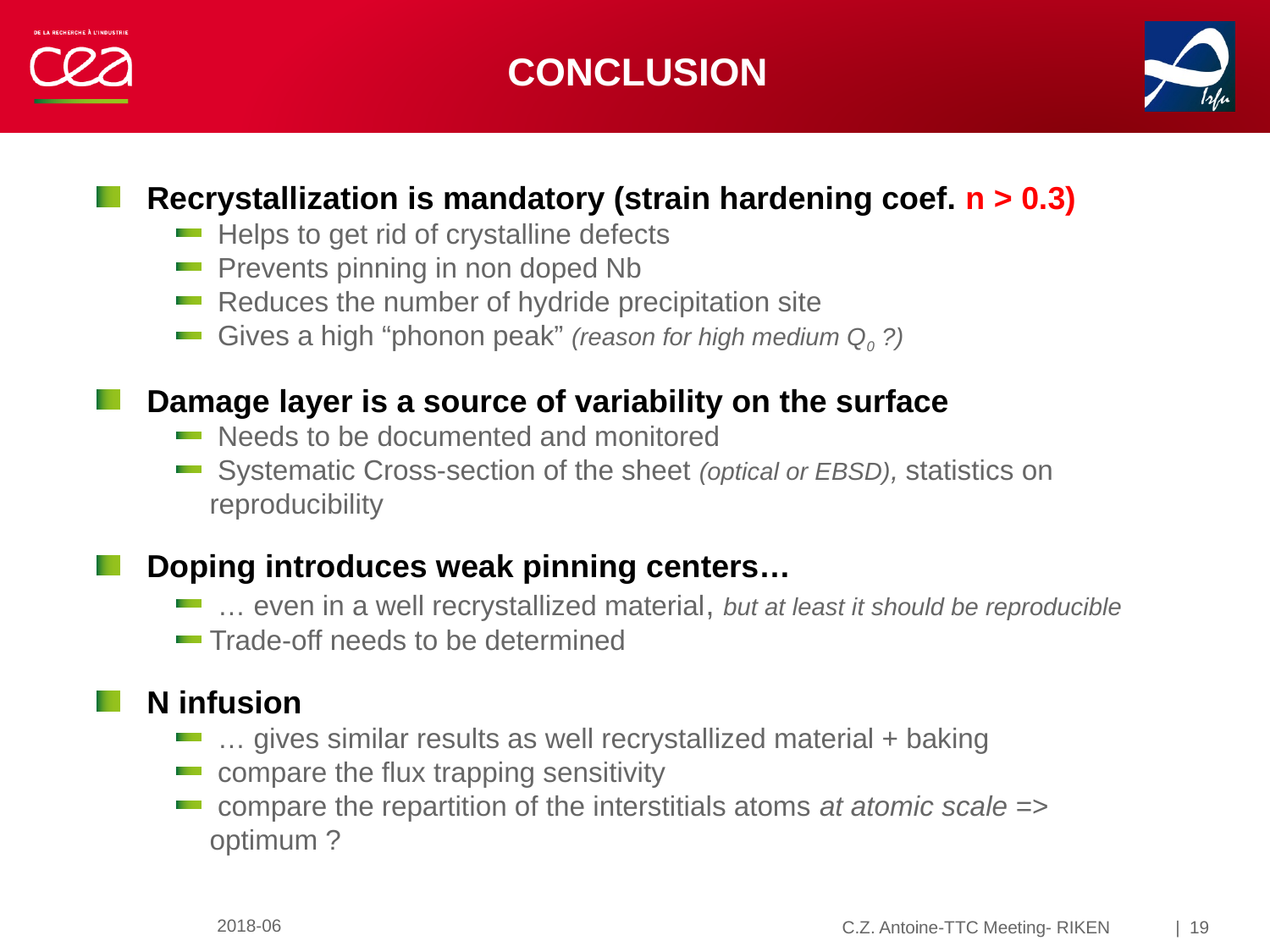

# Conclusion
Recrystallization is mandatory (strain hardening coef. n > 0.3)
 Helps to get rid of crystalline defects
 Prevents pinning in non doped Nb
 Reduces the number of hydride precipitation site
 Gives a high “phonon peak” (reason for high medium Q0 ?)

Damage layer is a source of variability on the surface
 Needs to be documented and monitored
 Systematic Cross-section of the sheet (optical or EBSD), statistics on reproducibility

Doping introduces weak pinning centers…
 … even in a well recrystallized material, but at least it should be reproducible
Trade-off needs to be determined

N infusion
 … gives similar results as well recrystallized material + baking
 compare the flux trapping sensitivity
 compare the repartition of the interstitials atoms at atomic scale => optimum ?

2018-06
|  19
C.Z. Antoine-TTC Meeting- RIKEN